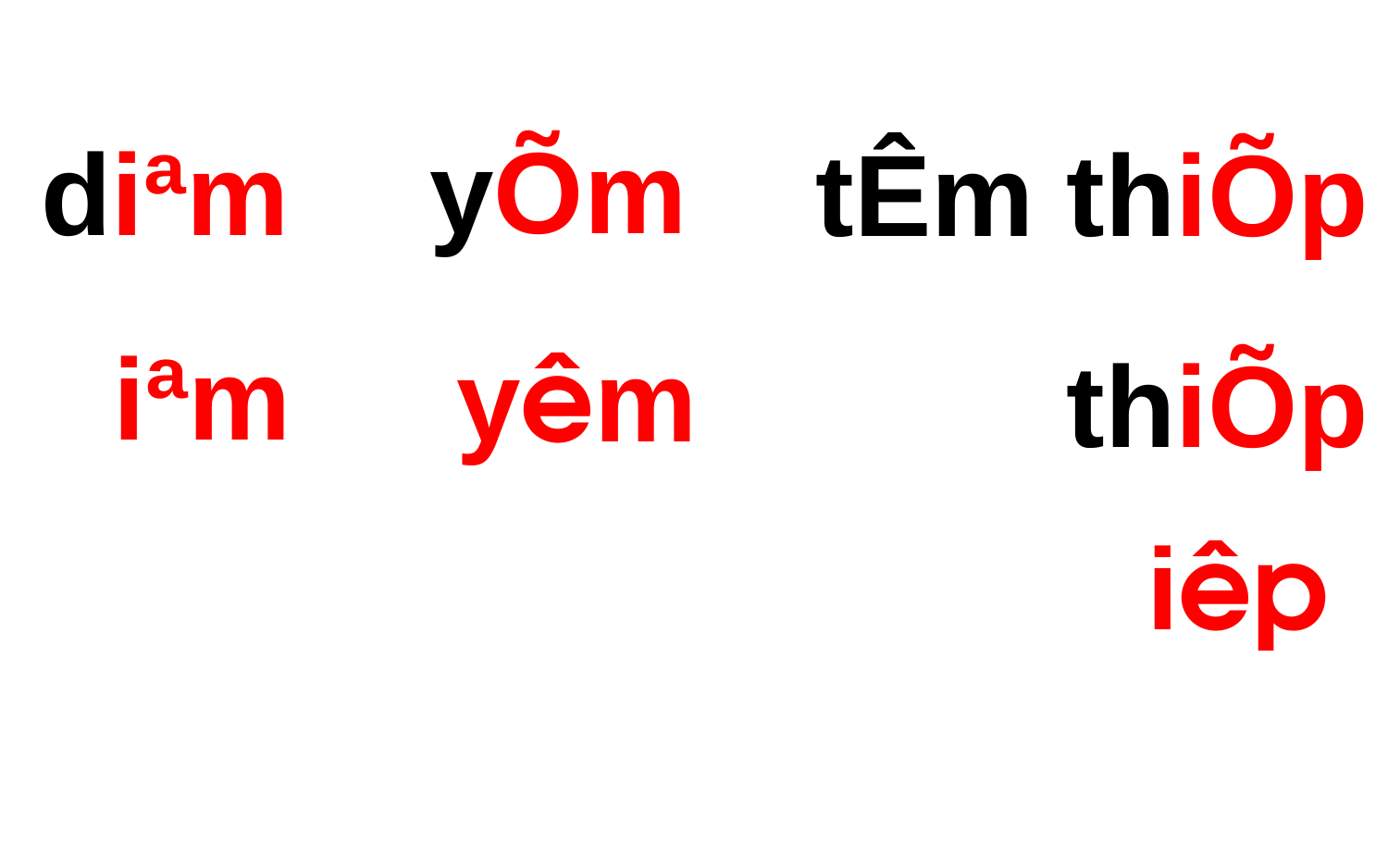

yÕm
tÊm thiÕp
diªm
iªm
yêm
 thiÕp
iêp